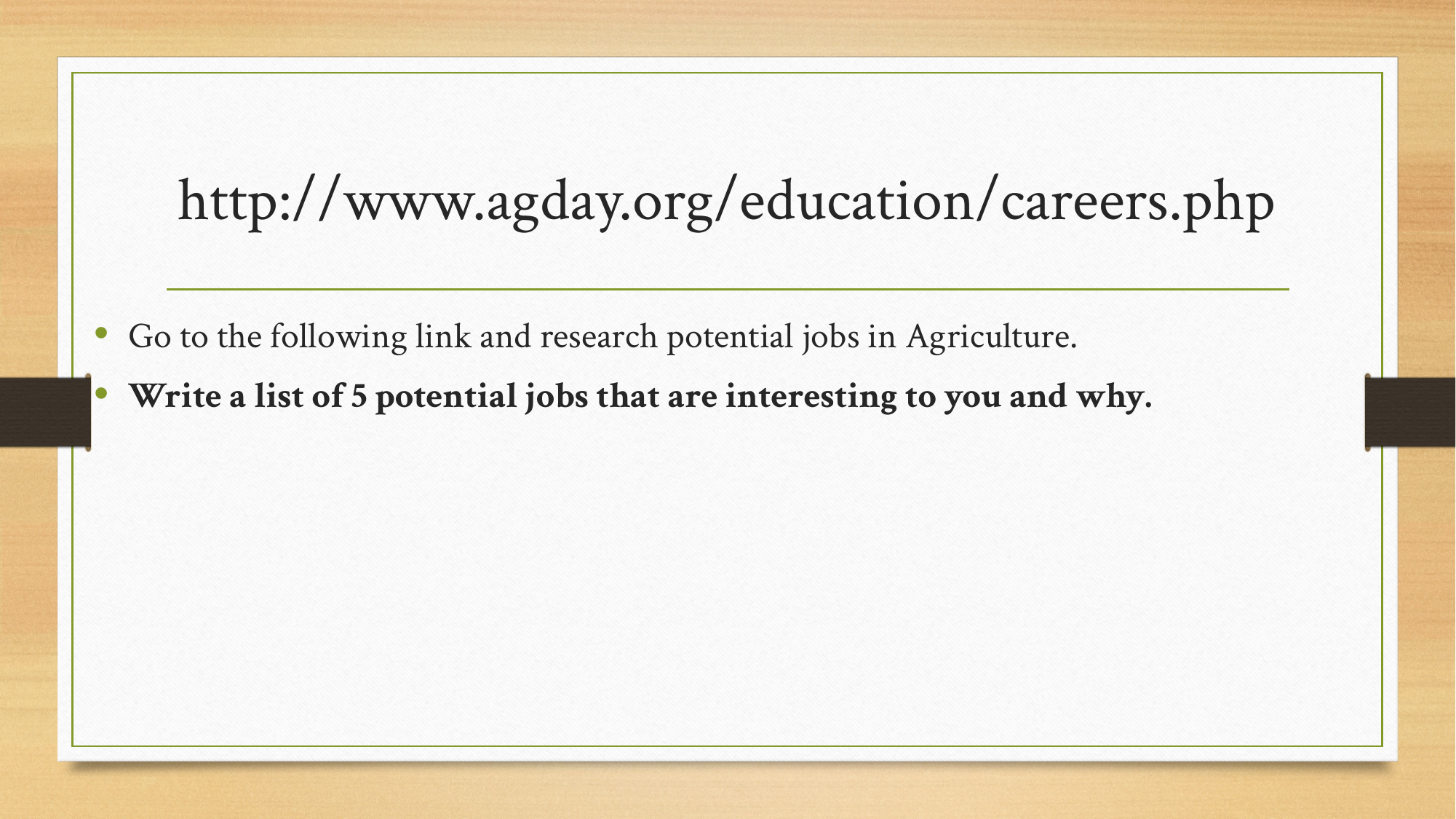

# http://www.agday.org/education/careers.php
Go to the following link and research potential jobs in Agriculture.
Write a list of 5 potential jobs that are interesting to you and why.